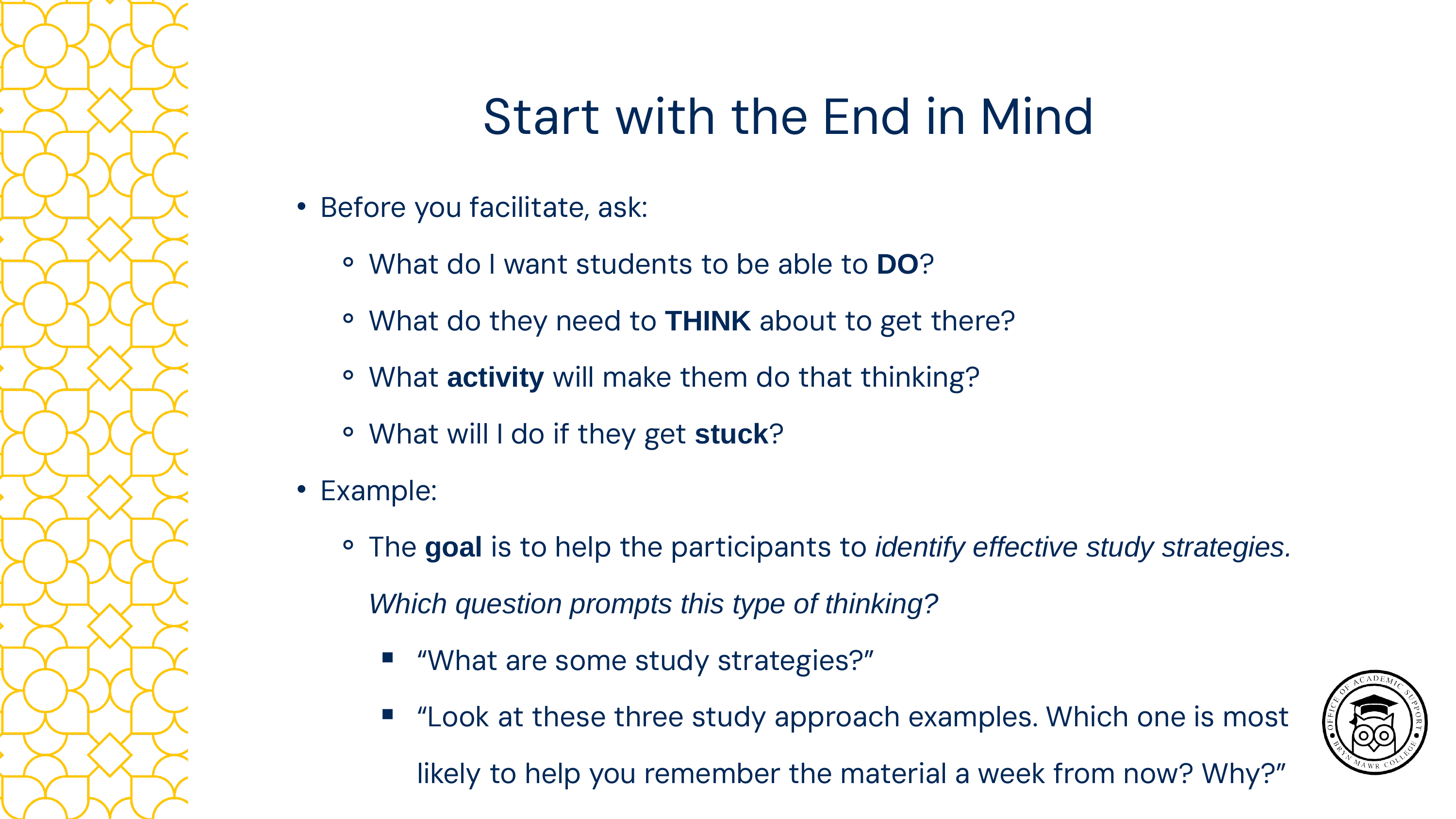

Start with the End in Mind
Before you facilitate, ask:
What do I want students to be able to DO?
What do they need to THINK about to get there?
What activity will make them do that thinking?
What will I do if they get stuck?
Example:
The goal is to help the participants to identify effective study strategies. Which question prompts this type of thinking?
“What are some study strategies?”
“Look at these three study approach examples. Which one is most likely to help you remember the material a week from now? Why?”